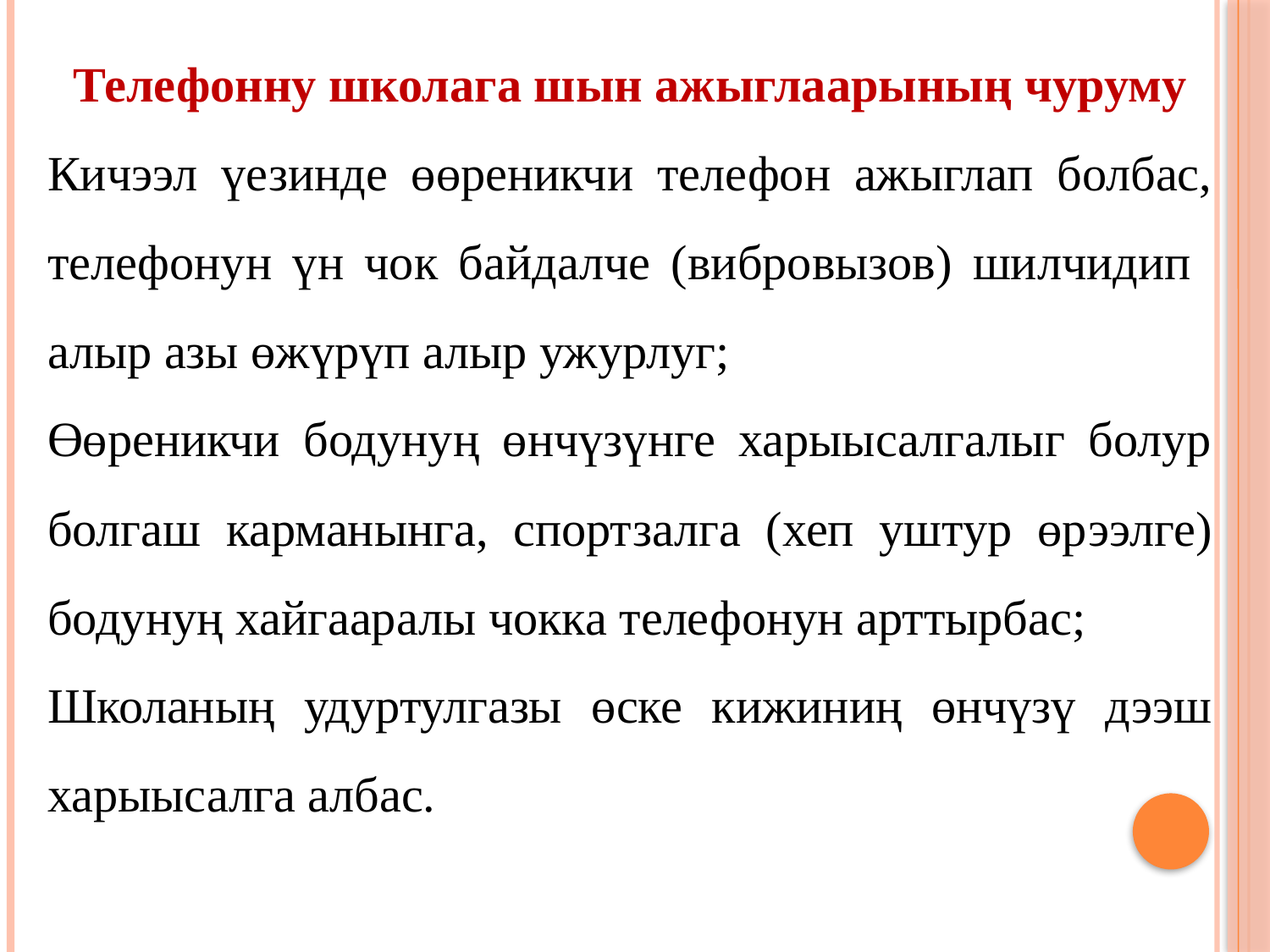

Телефонну школага шын ажыглаарының чуруму
Кичээл үезинде өөреникчи телефон ажыглап болбас, телефонун үн чок байдалче (вибровызов) шилчидип  алыр азы өжүрүп алыр ужурлуг;
Өөреникчи бодунуң өнчүзүнге харыысалгалыг болур болгаш карманынга, спортзалга (хеп уштур өрээлге) бодунуң хайгааралы чокка телефонун арттырбас;
Школаның удуртулгазы өске кижиниң өнчүзү дээш харыысалга албас.